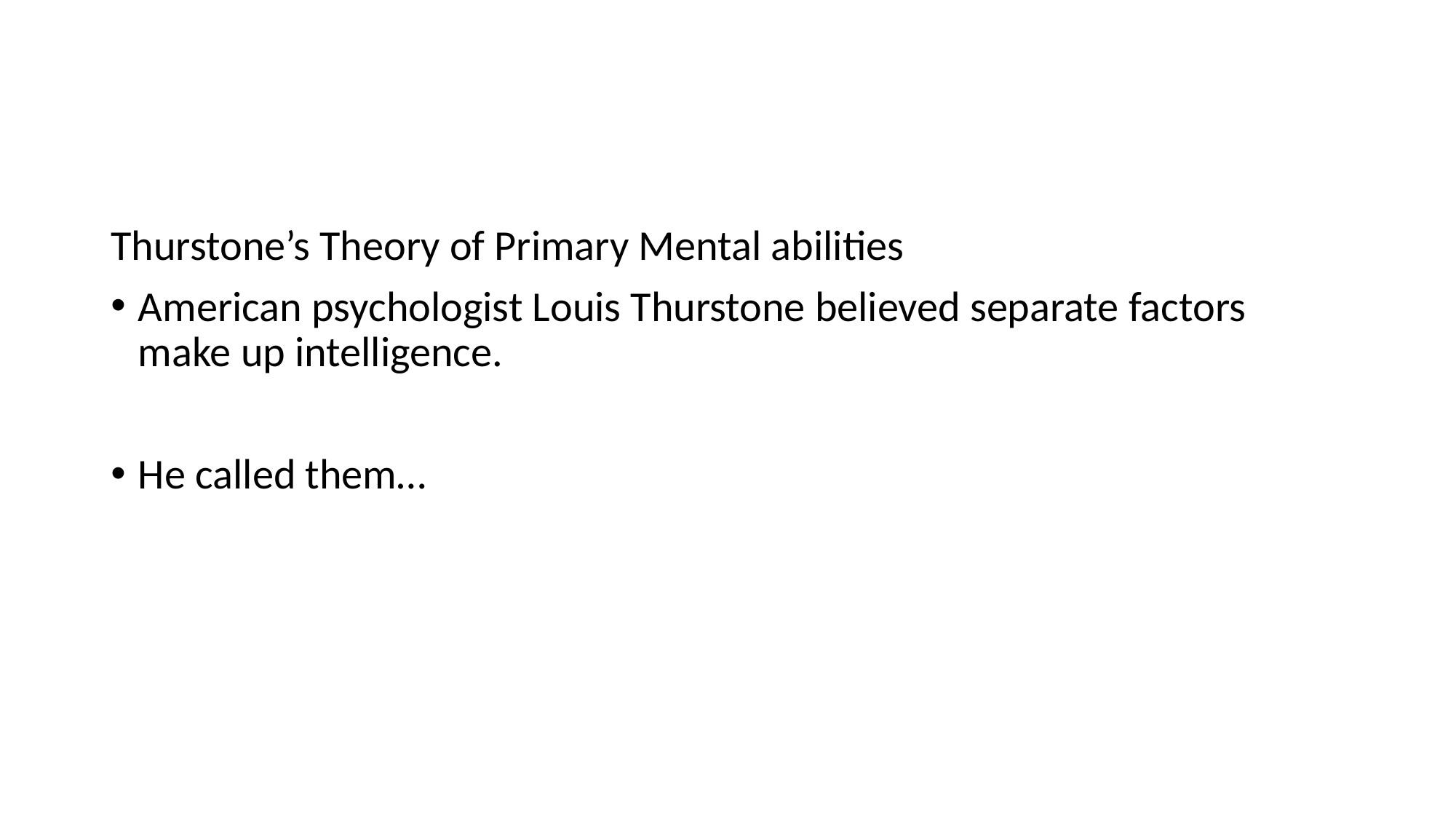

#
Thurstone’s Theory of Primary Mental abilities
American psychologist Louis Thurstone believed separate factors make up intelligence.

He called them…